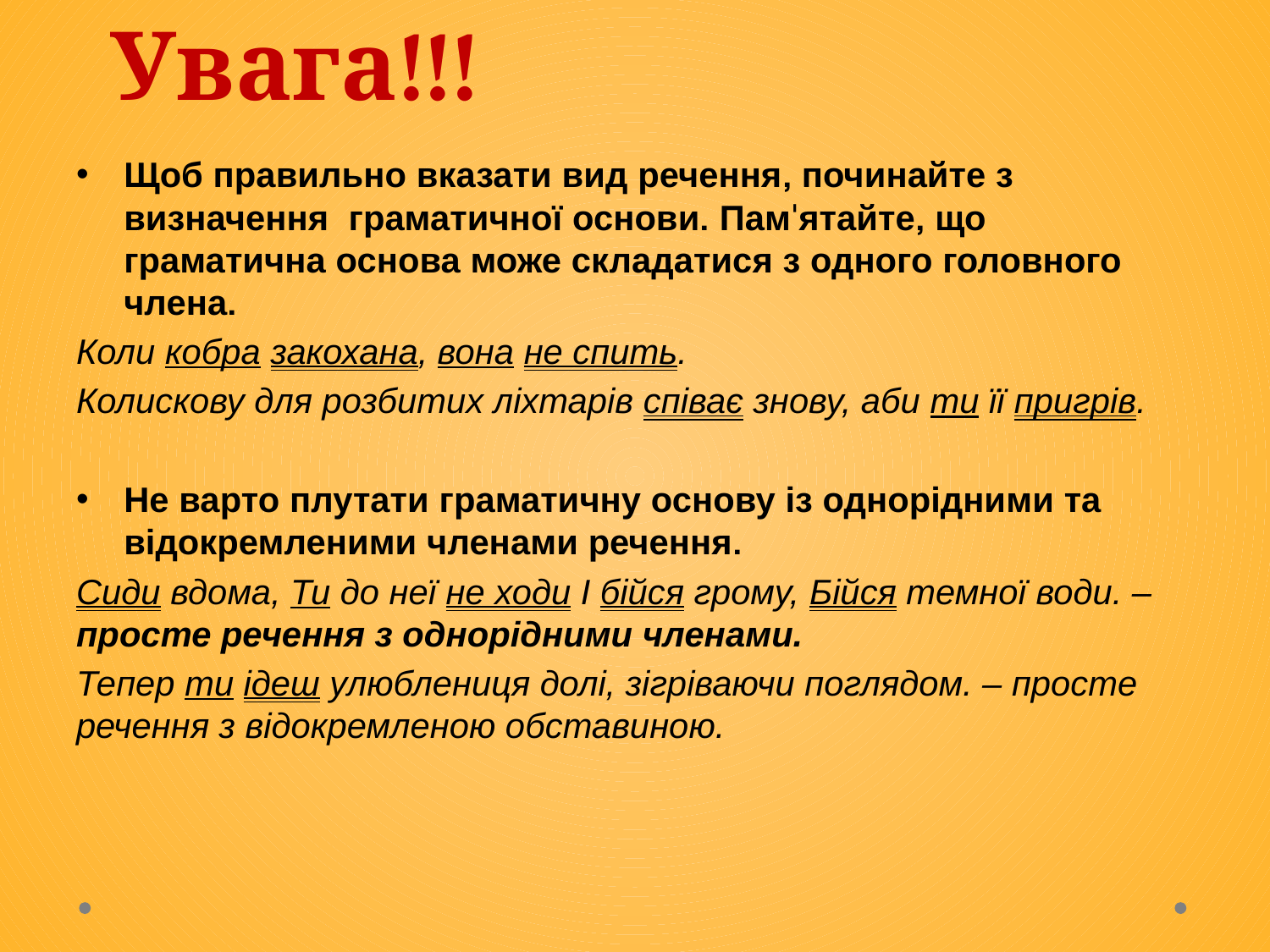

# Увага!!!
Щоб правильно вказати вид речення, починайте з визначення  граматичної основи. Пам'ятайте, що граматична основа може складатися з одного головного члена.
Коли кобра закохана, вона не спить.
Колискову для розбитих ліхтарів співає знову, аби ти її пригрів.

Не варто плутати граматичну основу із однорідними та відокремленими членами речення.
Сиди вдома, Ти до неї не ходи І бійся грому, Бійся темної води. – просте речення з однорідними членами.
Тепер ти ідеш улюблениця долі, зігріваючи поглядом. – просте речення з відокремленою обставиною.